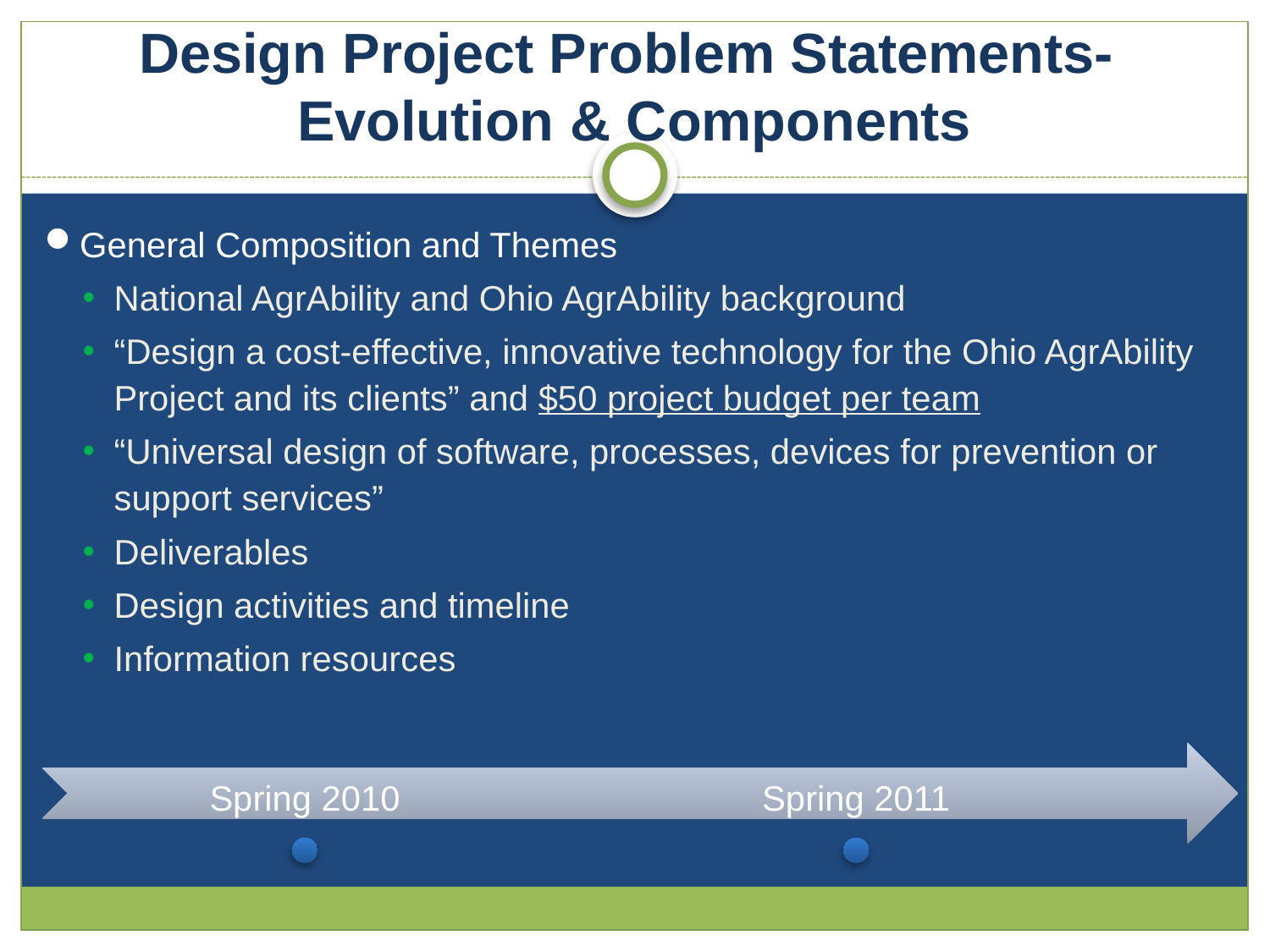

Design Project Problem Statements-
Evolution & Components
General Composition and Themes
National AgrAbility and Ohio AgrAbility background
“Design a cost-effective, innovative technology for the Ohio AgrAbility Project and its clients” and $50 project budget per team
“Universal design of software, processes, devices for prevention or support services”
Deliverables
Design activities and timeline
Information resources

Spring 2010
Spring 2011